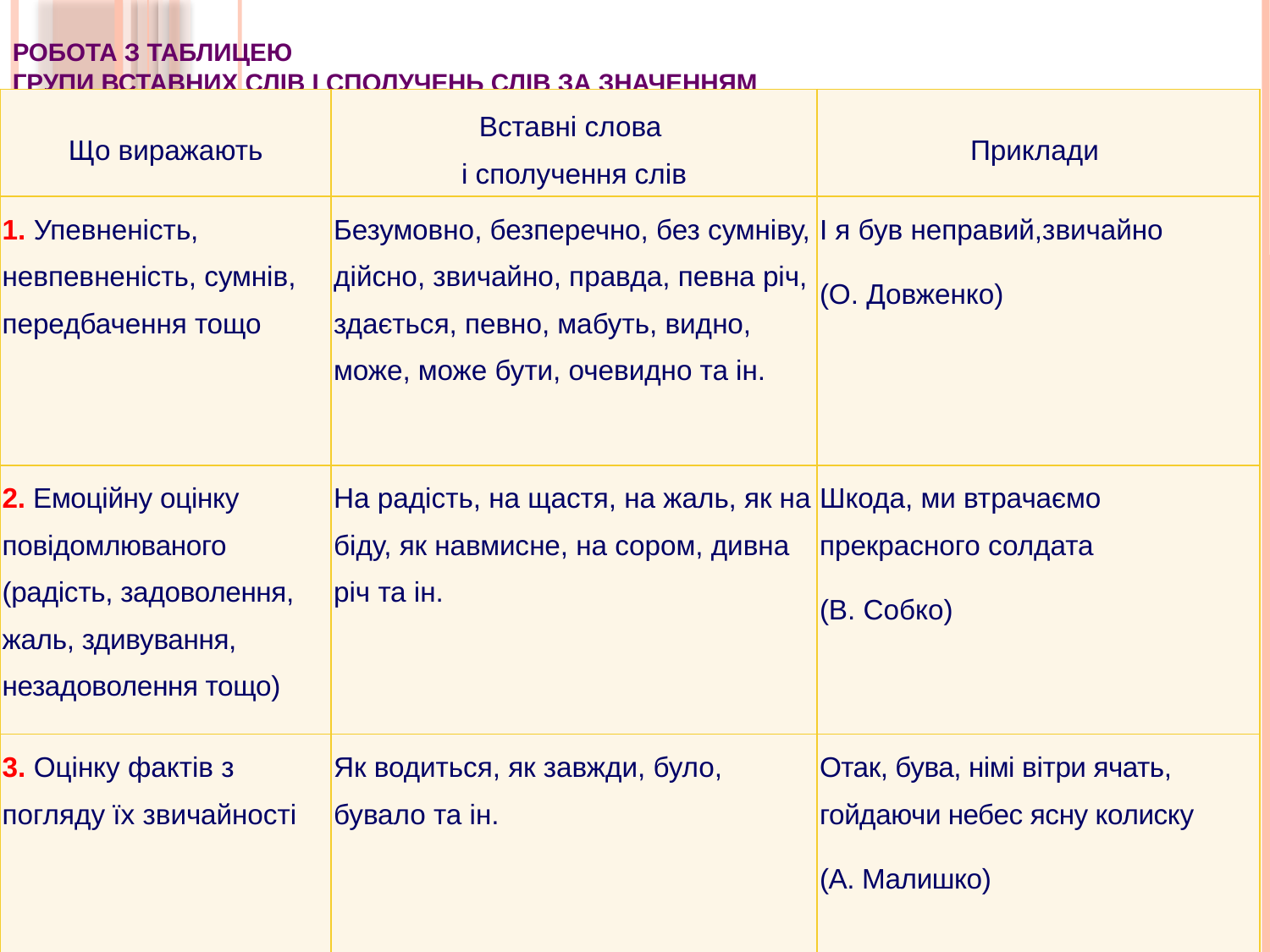

# Робота з таблицею Групи вставних слів і сполучень слів за значенням
| Що виражають | Вставні слова і сполучення слів | Приклади |
| --- | --- | --- |
| 1. Упевненість, невпевненість, сумнів, передбачення тощо | Безумовно, безперечно, без сумніву, дійсно, звичайно, правда, певна річ, здається, певно, мабуть, видно, може, може бути, очевидно та ін. | І я був неправий,звичайно (О. Довженко) |
| 2. Емоційну оцінку повідомлюваного (радість, задоволення, жаль, здивування, незадоволення тощо) | На радість, на щастя, на жаль, як на біду, як навмисне, на сором, дивна річ та ін. | Шкода, ми втрачаємо прекрасного солдата (В. Собко) |
| 3. Оцінку фактів з погляду їх звичайності | Як водиться, як завжди, було, бувало та ін. | Отак, бува, німі вітри ячать, гойдаючи небес ясну колиску (А. Малишко) |